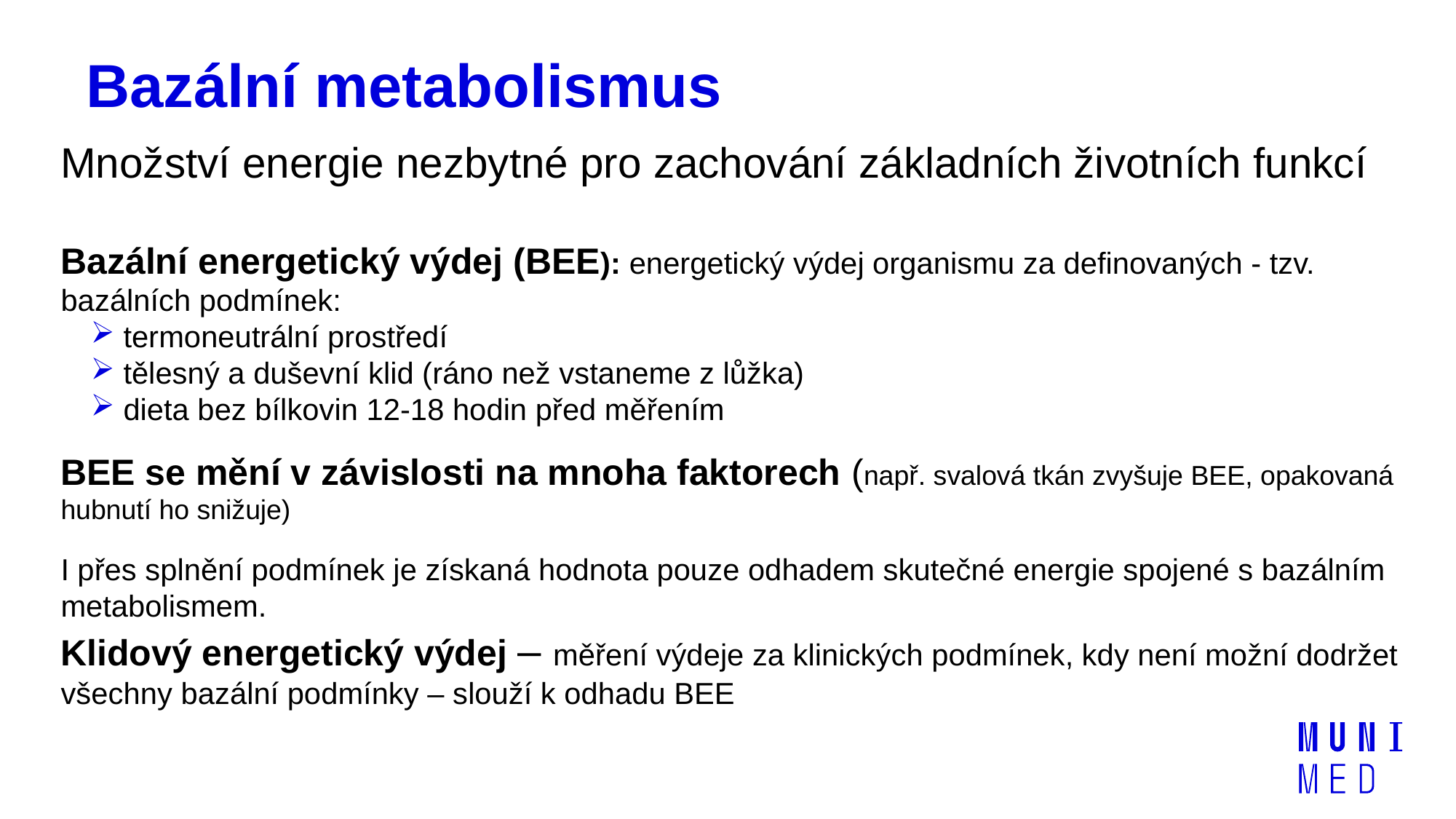

# Bazální metabolismus
Množství energie nezbytné pro zachování základních životních funkcí

Bazální energetický výdej (BEE): energetický výdej organismu za definovaných - tzv. bazálních podmínek:
 termoneutrální prostředí
 tělesný a duševní klid (ráno než vstaneme z lůžka)
 dieta bez bílkovin 12-18 hodin před měřením

BEE se mění v závislosti na mnoha faktorech (např. svalová tkán zvyšuje BEE, opakovaná hubnutí ho snižuje)

I přes splnění podmínek je získaná hodnota pouze odhadem skutečné energie spojené s bazálním metabolismem.
Klidový energetický výdej – měření výdeje za klinických podmínek, kdy není možní dodržet všechny bazální podmínky – slouží k odhadu BEE